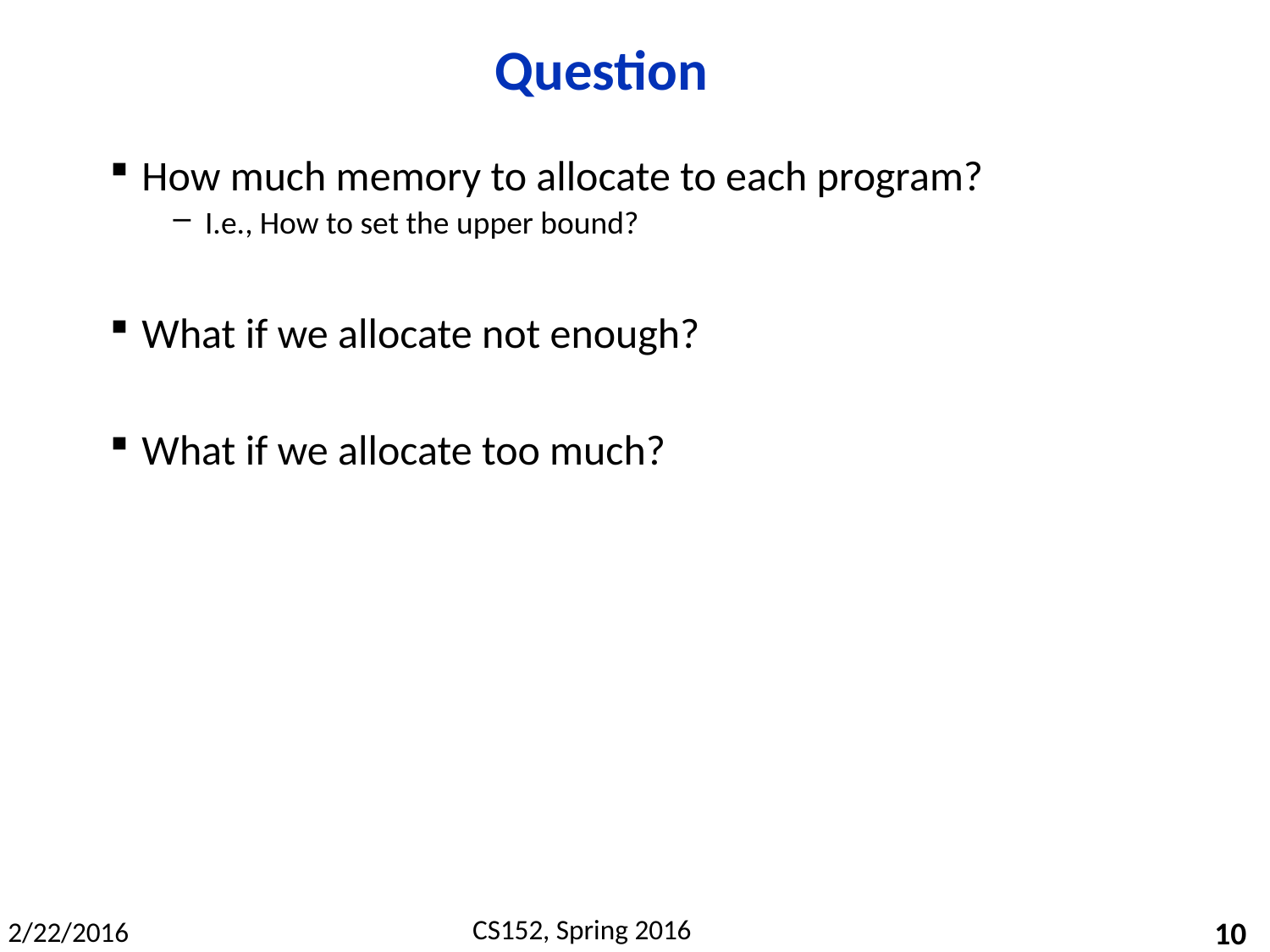

# Question
How much memory to allocate to each program?
I.e., How to set the upper bound?

What if we allocate not enough?

What if we allocate too much?
10